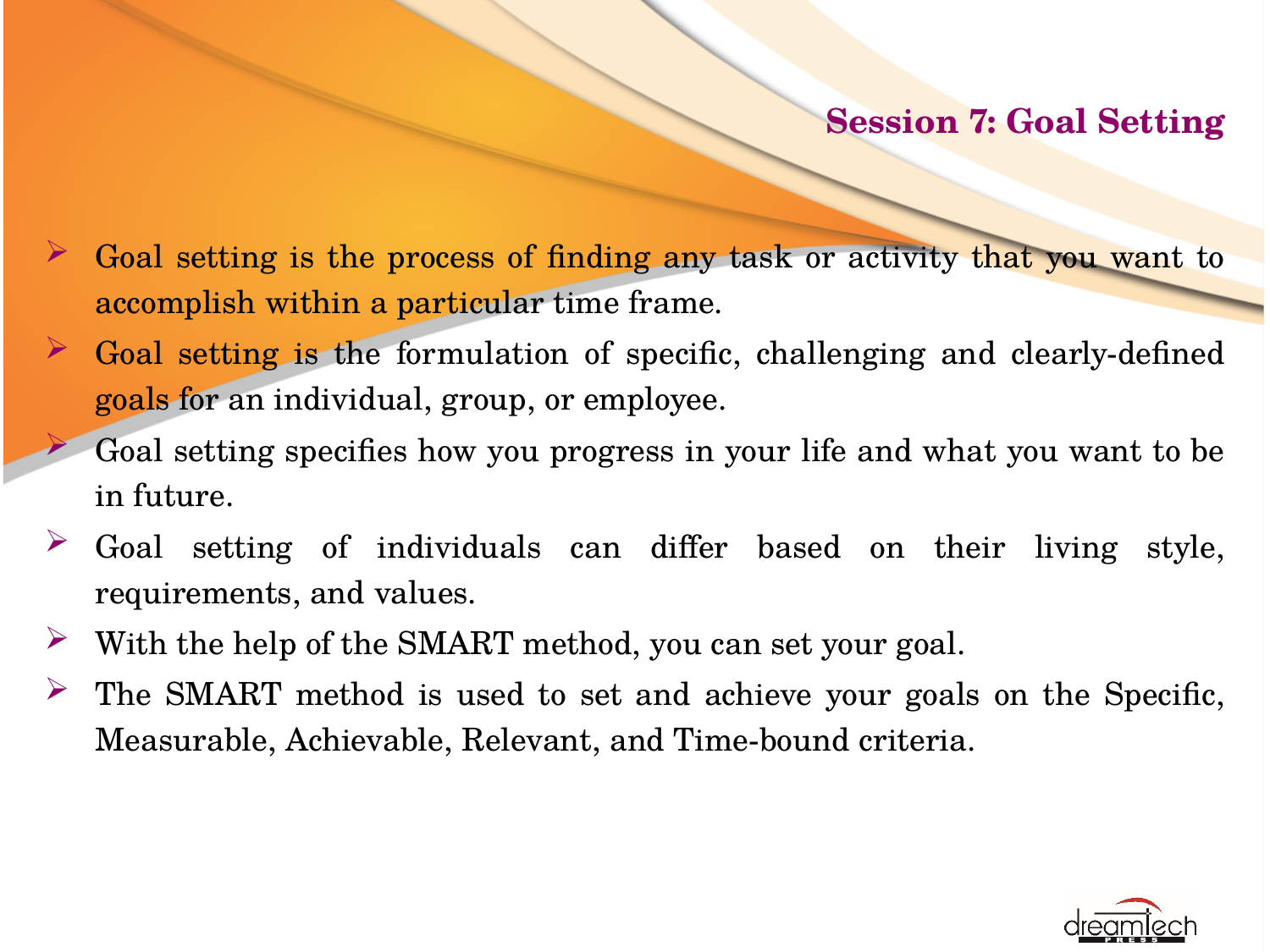

# Session 7: Goal Setting
Goal setting is the process of finding any task or activity that you want to accomplish within a particular time frame.
Goal setting is the formulation of specific, challenging and clearly-defined goals for an individual, group, or employee.
Goal setting specifies how you progress in your life and what you want to be in future.
Goal setting of individuals can differ based on their living style, requirements, and values.
With the help of the SMART method, you can set your goal.
The SMART method is used to set and achieve your goals on the Specific, Measurable, Achievable, Relevant, and Time-bound criteria.